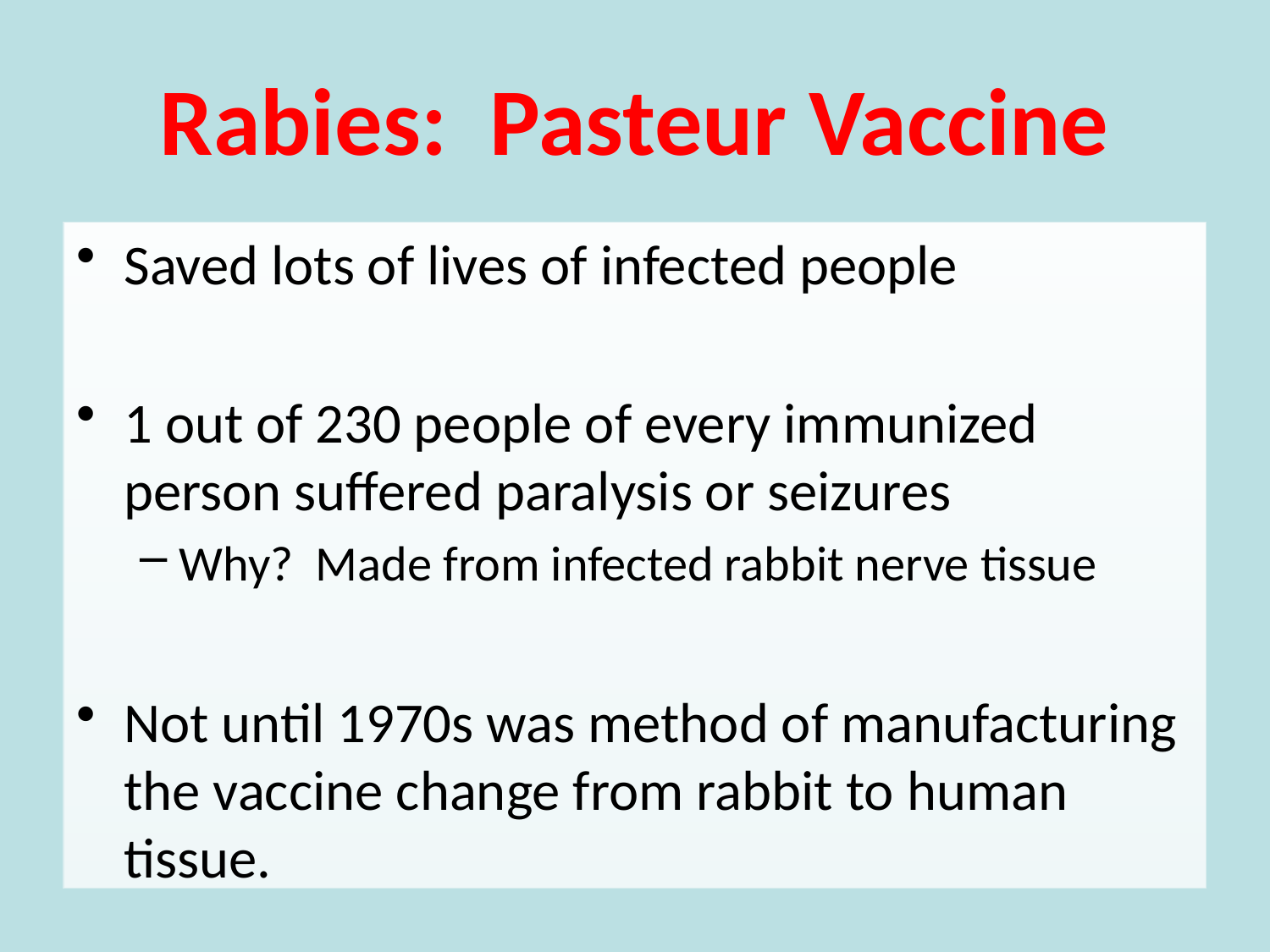

# Rabies:  Pasteur Vaccine
Saved lots of lives of infected people

1 out of 230 people of every immunized person suffered paralysis or seizures
Why?  Made from infected rabbit nerve tissue

Not until 1970s was method of manufacturing the vaccine change from rabbit to human tissue.